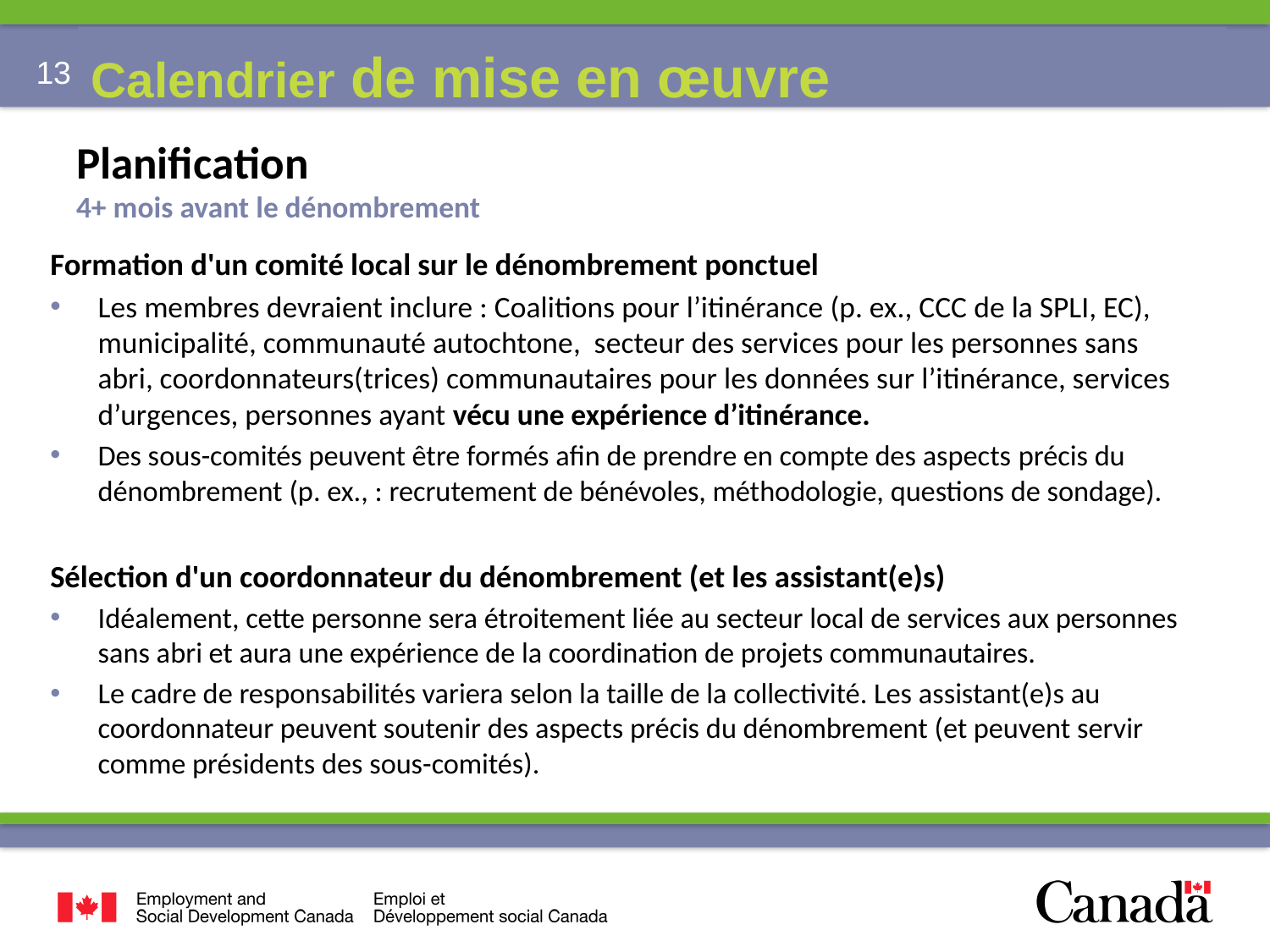

Calendrier de mise en œuvre
# Planification 4+ mois avant le dénombrement
Formation d'un comité local sur le dénombrement ponctuel
Les membres devraient inclure : Coalitions pour l’itinérance (p. ex., CCC de la SPLI, EC), municipalité, communauté autochtone,  secteur des services pour les personnes sans abri, coordonnateurs(trices) communautaires pour les données sur l’itinérance, services d’urgences, personnes ayant vécu une expérience d’itinérance.
Des sous-comités peuvent être formés afin de prendre en compte des aspects précis du dénombrement (p. ex., : recrutement de bénévoles, méthodologie, questions de sondage).

Sélection d'un coordonnateur du dénombrement (et les assistant(e)s)
Idéalement, cette personne sera étroitement liée au secteur local de services aux personnes sans abri et aura une expérience de la coordination de projets communautaires.
Le cadre de responsabilités variera selon la taille de la collectivité. Les assistant(e)s au coordonnateur peuvent soutenir des aspects précis du dénombrement (et peuvent servir comme présidents des sous-comités).